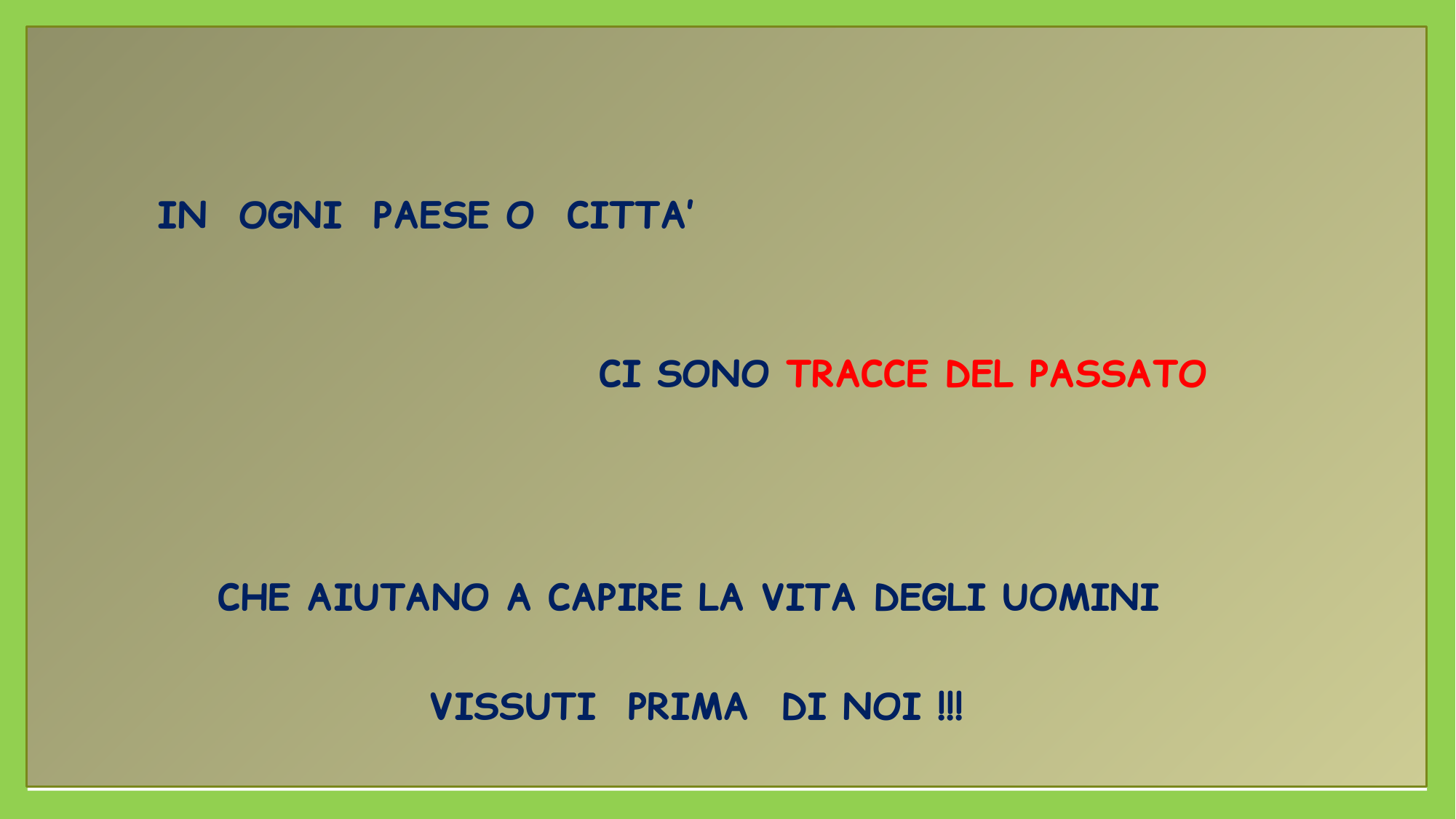

IN  OGNI  PAESE O  CITTA’
CI SONO TRACCE DEL PASSATO
CHE AIUTANO A CAPIRE LA VITA DEGLI UOMINI
VISSUTI  PRIMA  DI NOI !!!